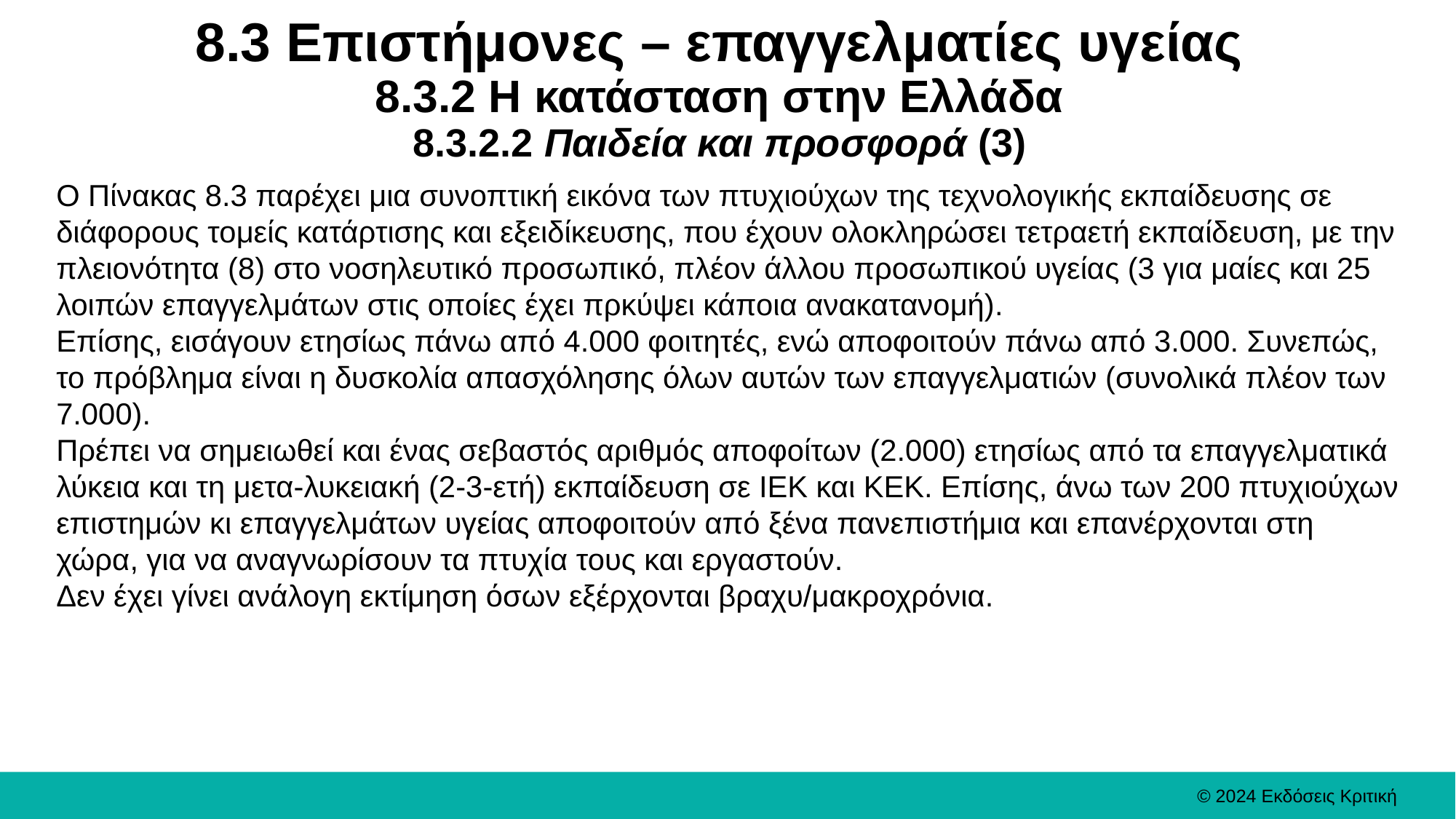

# 8.3 Επιστήμονες – επαγγελματίες υγείας 8.3.2 Η κατάσταση στην Ελλάδα 8.3.2.2 Παιδεία και προσφορά (3)
Ο Πίνακας 8.3 παρέχει μια συνοπτική εικόνα των πτυχιούχων της τεχνολογικής εκπαίδευσης σε διάφορους τομείς κατάρτισης και εξειδίκευσης, που έχουν ολοκληρώσει τετραετή εκπαίδευση, με την πλειονότητα (8) στο νοσηλευτικό προσωπικό, πλέον άλλου προσωπικού υγείας (3 για μαίες και 25 λοιπών επαγγελμάτων στις οποίες έχει πρκύψει κάποια ανακατανομή).
Επίσης, εισάγουν ετησίως πάνω από 4.000 φοιτητές, ενώ αποφοιτούν πάνω από 3.000. Συνεπώς, το πρόβλημα είναι η δυσκολία απασχόλησης όλων αυτών των επαγγελματιών (συνολικά πλέον των 7.000).
Πρέπει να σημειωθεί και ένας σεβαστός αριθμός αποφοίτων (2.000) ετησίως από τα επαγγελματικά λύκεια και τη μετα-λυκειακή (2-3-ετή) εκπαίδευση σε ΙΕΚ και ΚΕΚ. Επίσης, άνω των 200 πτυχιούχων επιστημών κι επαγγελμάτων υγείας αποφοιτούν από ξένα πανεπιστήμια και επανέρχονται στη χώρα, για να αναγνωρίσουν τα πτυχία τους και εργαστούν.
Δεν έχει γίνει ανάλογη εκτίμηση όσων εξέρχονται βραχυ/μακροχρόνια.

© 2024 Εκδόσεις Κριτική